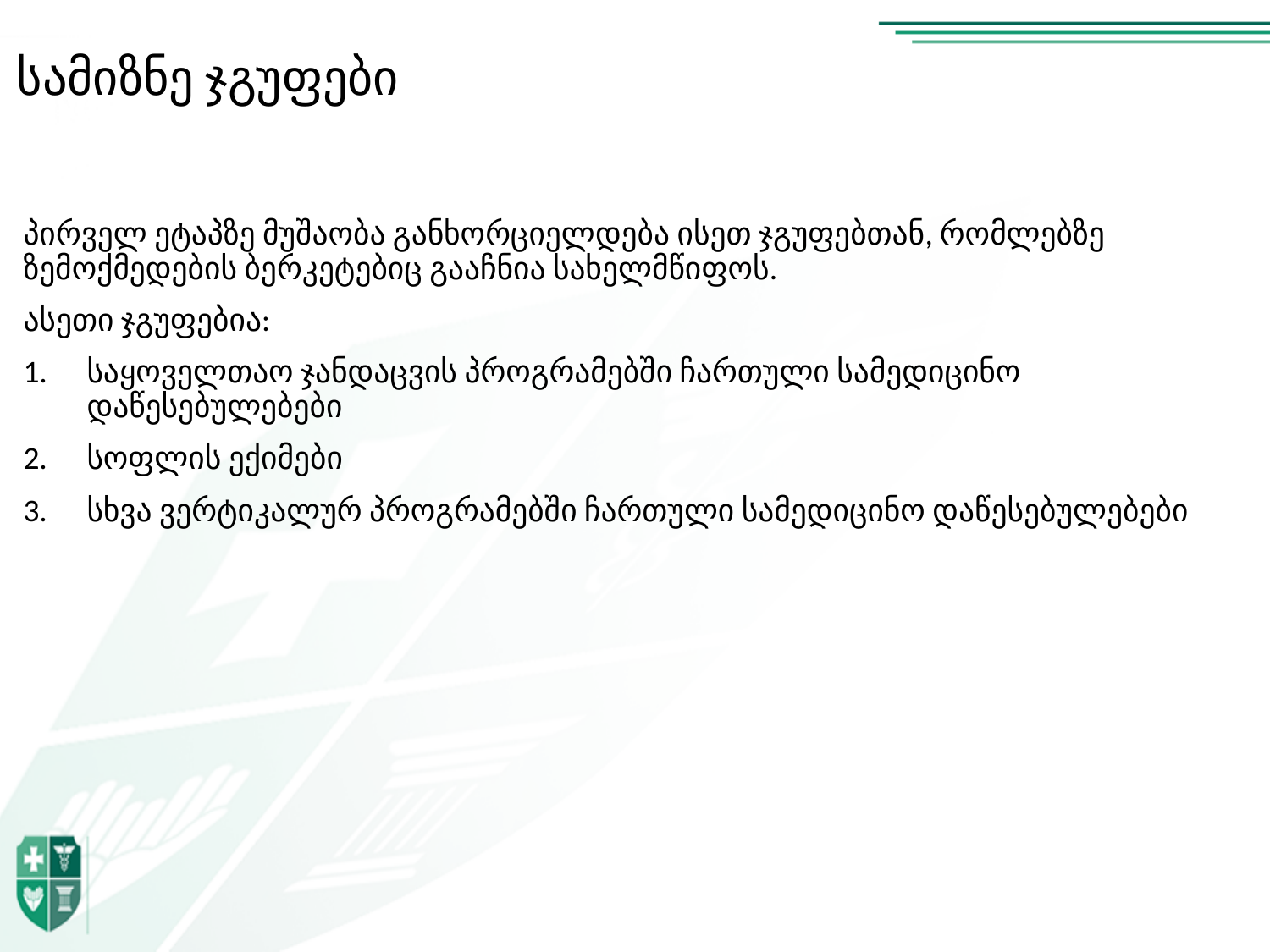

სამიზნე ჯგუფები
პირველ ეტაპზე მუშაობა განხორციელდება ისეთ ჯგუფებთან, რომლებზე ზემოქმედების ბერკეტებიც გააჩნია სახელმწიფოს.
ასეთი ჯგუფებია:
საყოველთაო ჯანდაცვის პროგრამებში ჩართული სამედიცინო დაწესებულებები
სოფლის ექიმები
სხვა ვერტიკალურ პროგრამებში ჩართული სამედიცინო დაწესებულებები